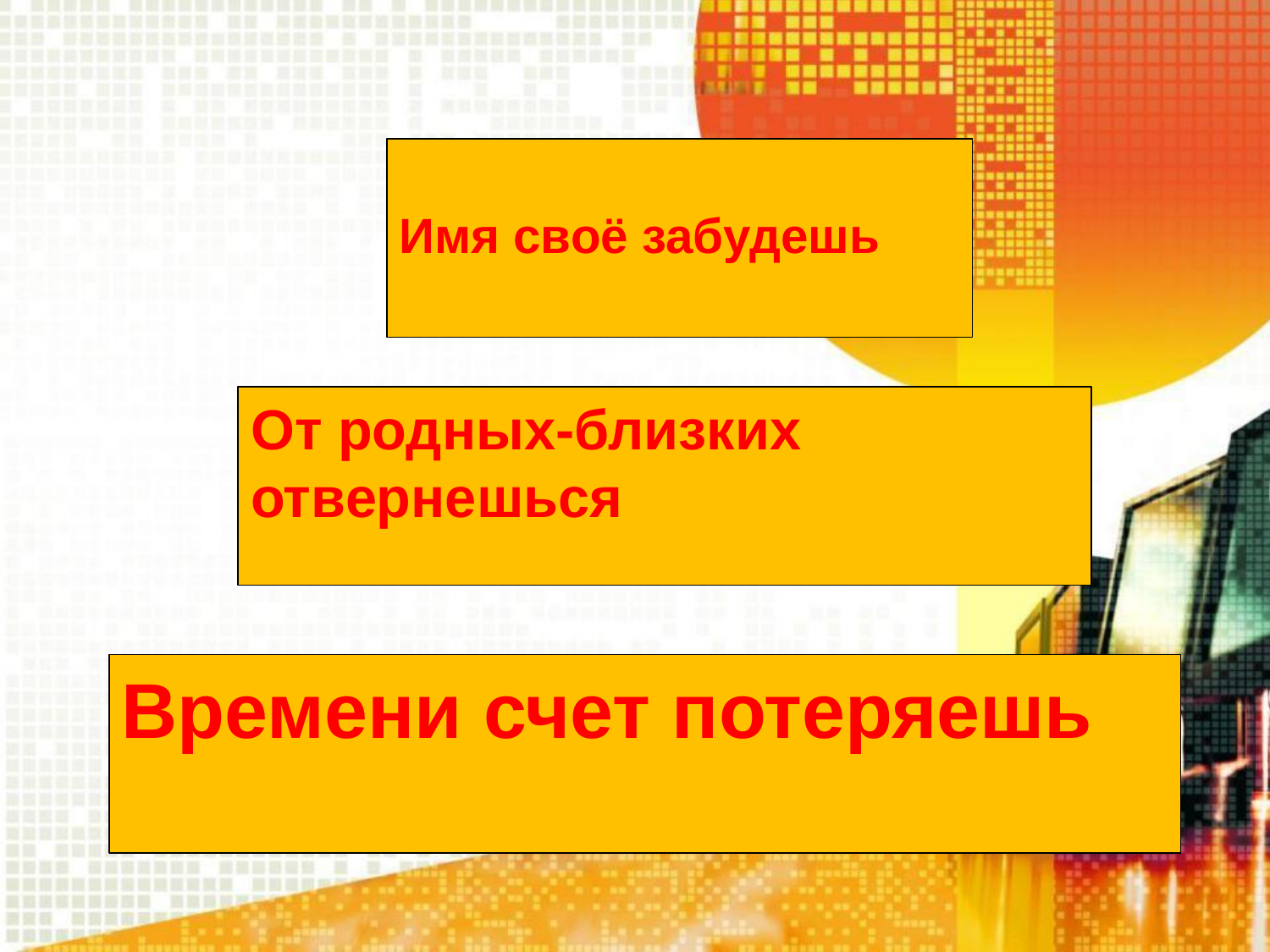

Имя своё забудешь
От родных-близких отвернешься
Времени счет потеряешь